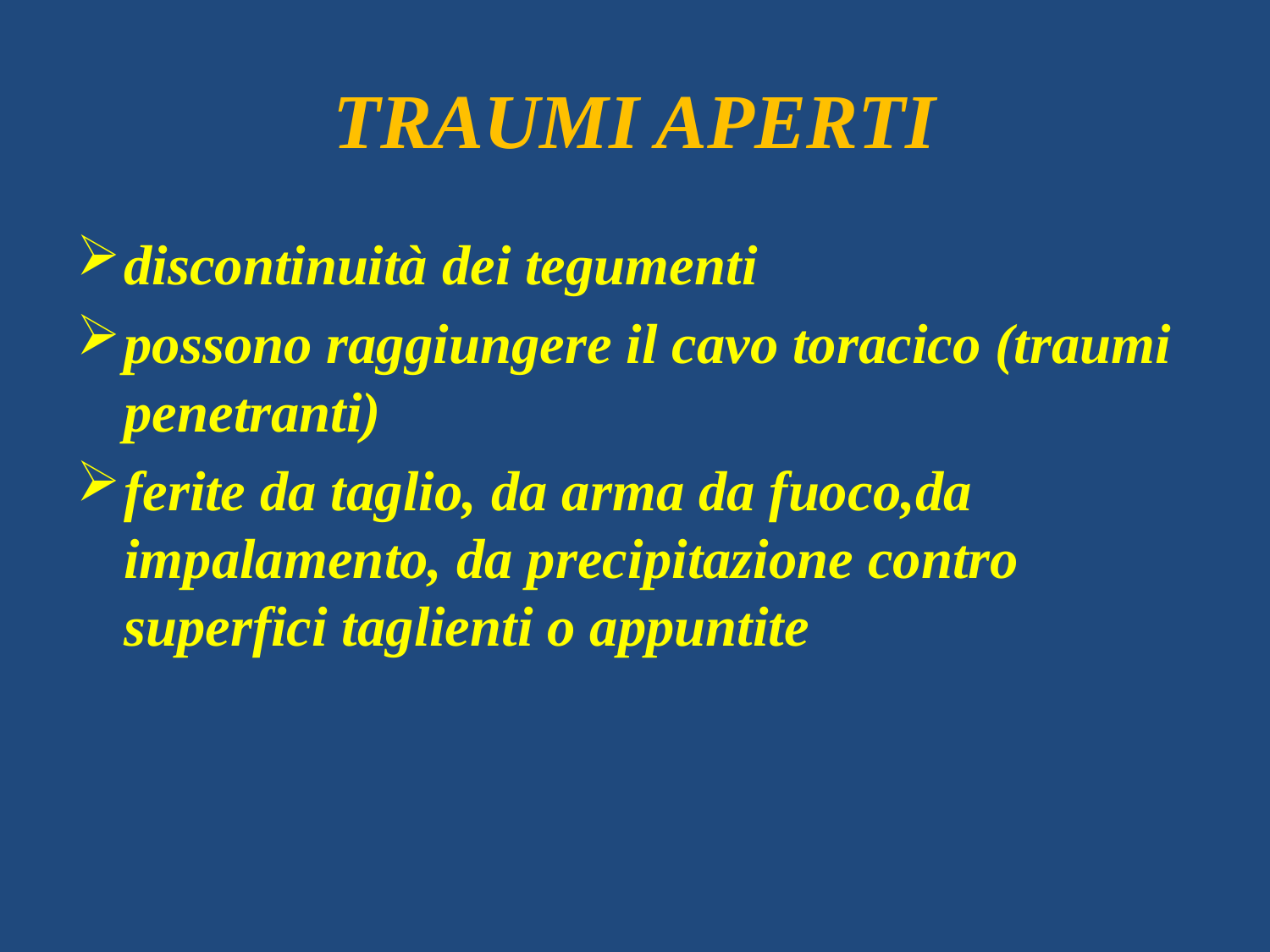

# TRAUMI APERTI
discontinuità dei tegumenti
possono raggiungere il cavo toracico (traumi penetranti)
ferite da taglio, da arma da fuoco,da impalamento, da precipitazione contro superfici taglienti o appuntite